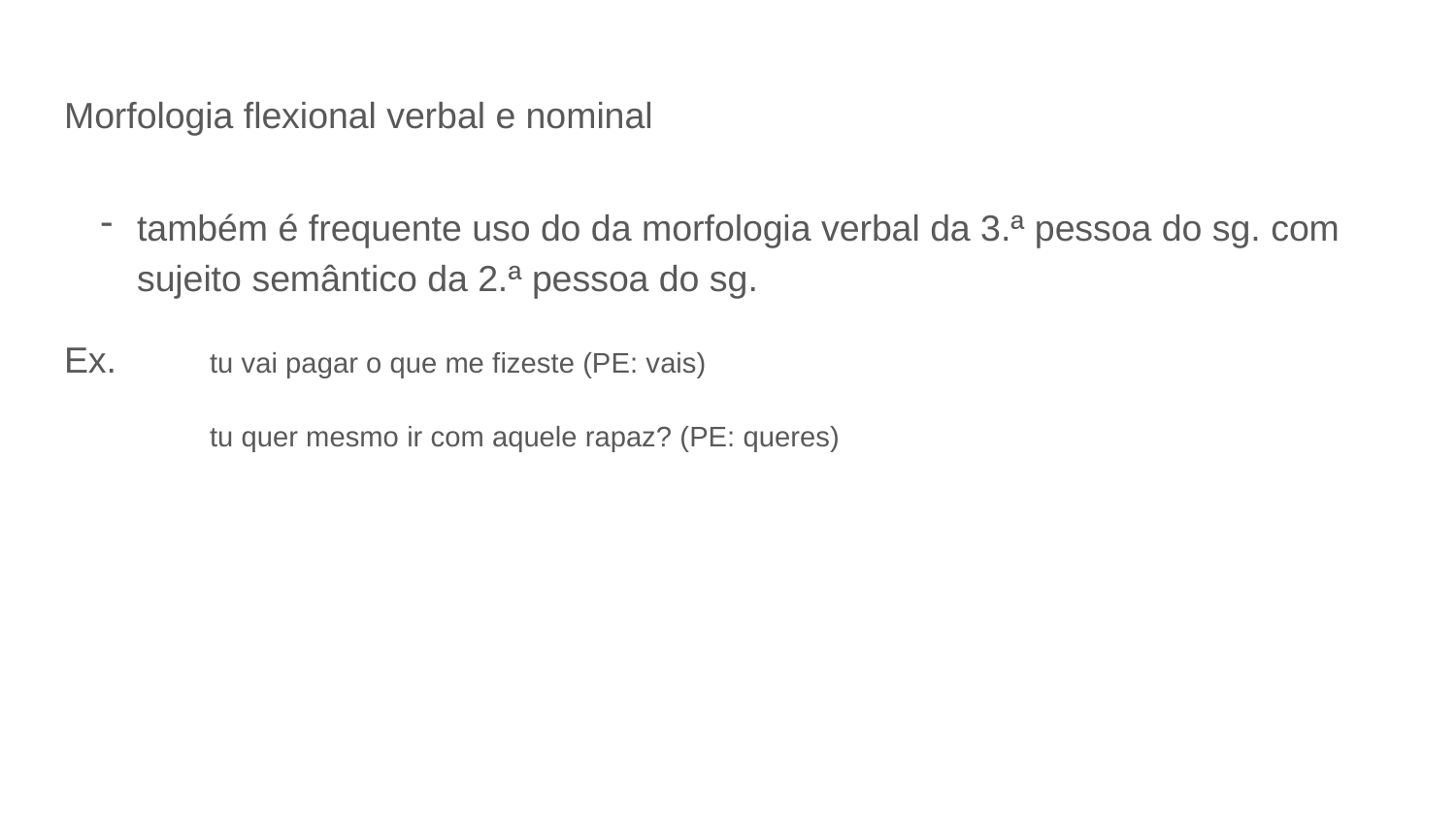

# Morfologia flexional verbal e nominal

também é frequente uso do da morfologia verbal da 3.ª pessoa do sg. com sujeito semântico da 2.ª pessoa do sg.
Ex. 	tu vai pagar o que me fizeste (PE: vais)
	tu quer mesmo ir com aquele rapaz? (PE: queres)